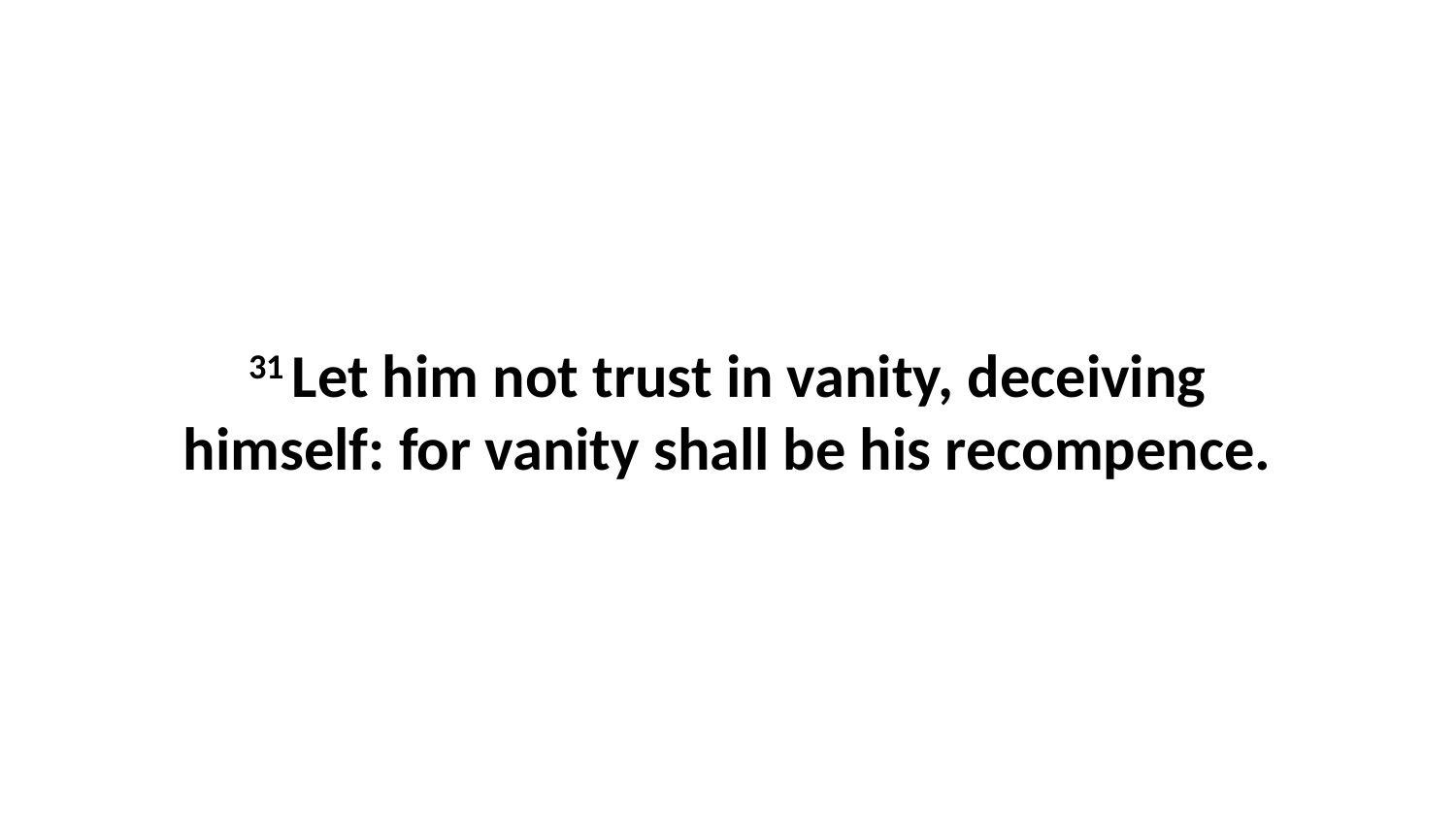

31 Let him not trust in vanity, deceiving himself: for vanity shall be his recompence.